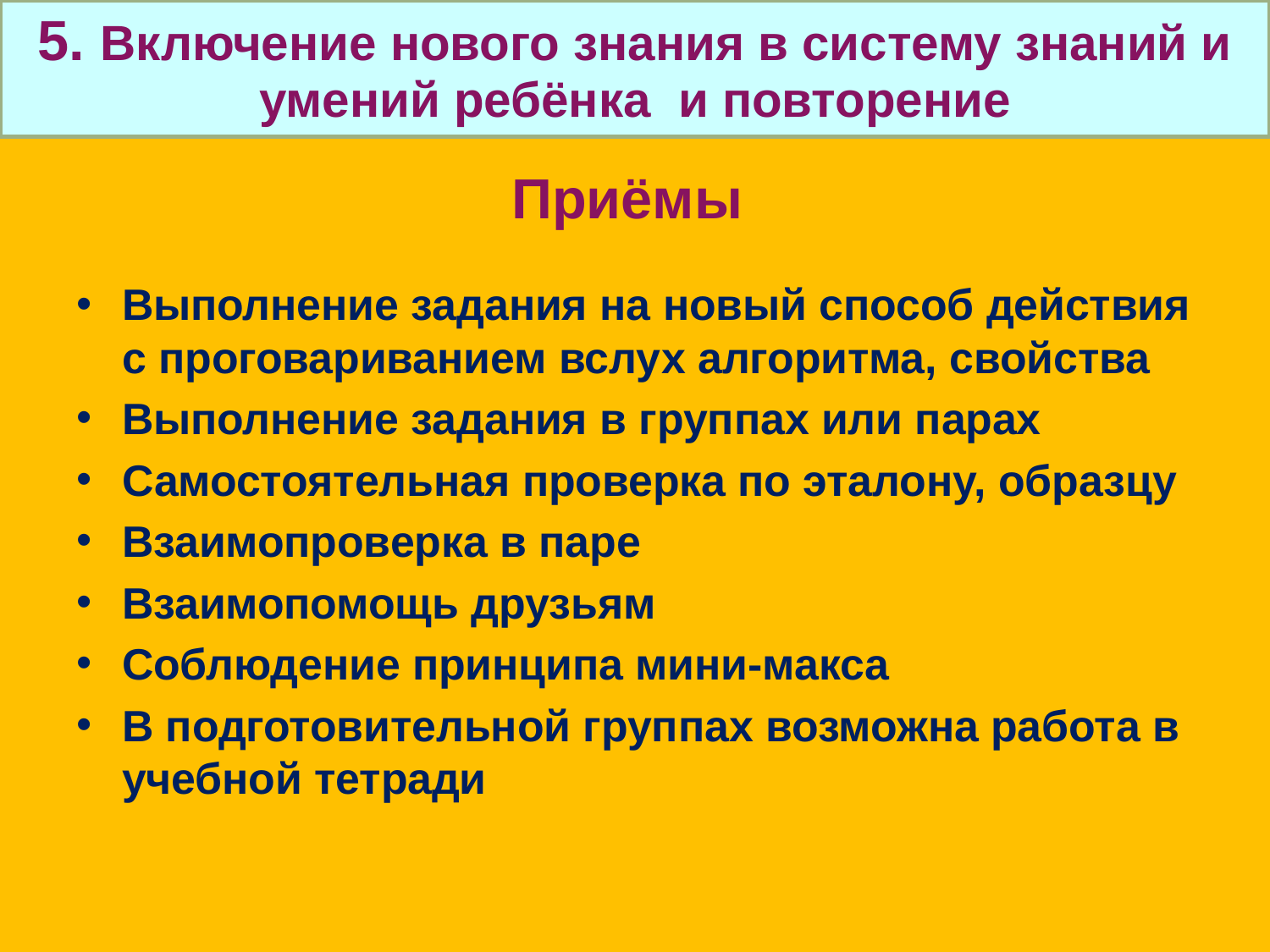

| 5. Включение нового знания в систему знаний и умений ребёнка и повторение |
| --- |
Приёмы

Выполнение задания на новый способ действия с проговариванием вслух алгоритма, свойства
Выполнение задания в группах или парах
Самостоятельная проверка по эталону, образцу
Взаимопроверка в паре
Взаимопомощь друзьям
Соблюдение принципа мини-макса
В подготовительной группах возможна работа в учебной тетради